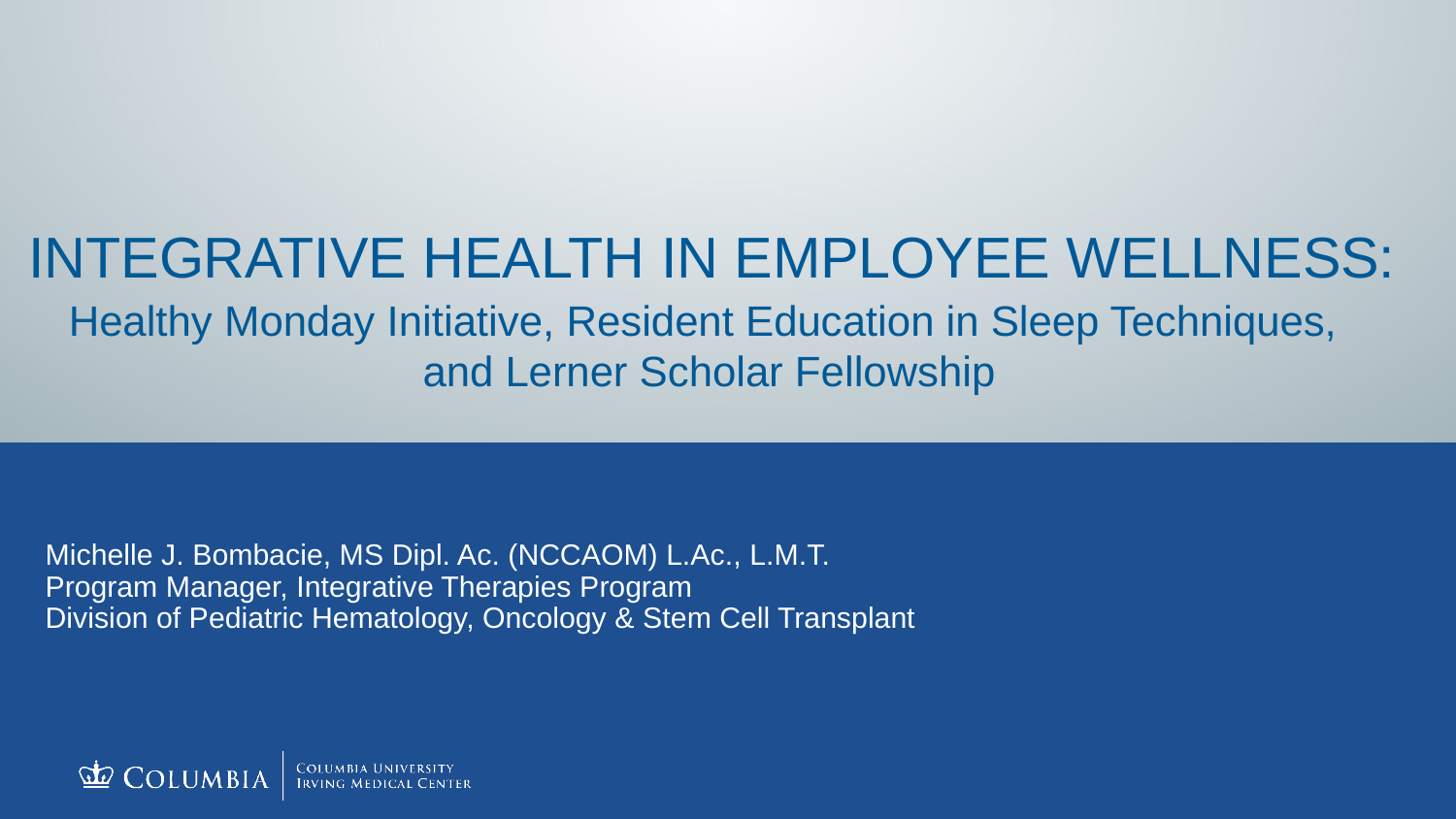

# Integrative Health In Employee WELLNESS:
Healthy Monday Initiative, Resident Education in Sleep Techniques,
 and Lerner Scholar Fellowship
Michelle J. Bombacie, MS Dipl. Ac. (NCCAOM) L.Ac., L.M.T.
Program Manager, Integrative Therapies Program
Division of Pediatric Hematology, Oncology & Stem Cell Transplant